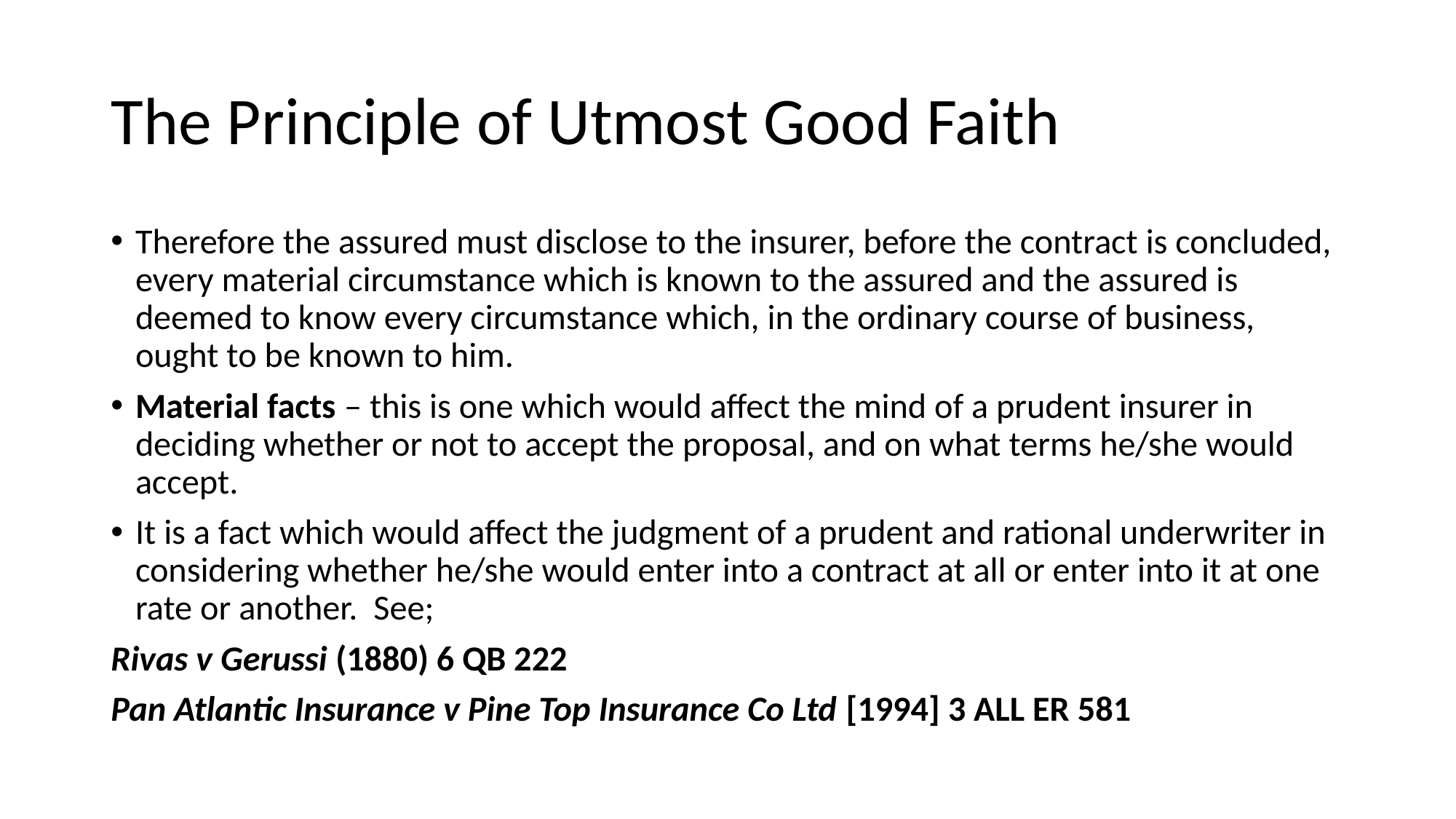

# The Principle of Utmost Good Faith
Therefore the assured must disclose to the insurer, before the contract is concluded, every material circumstance which is known to the assured and the assured is deemed to know every circumstance which, in the ordinary course of business, ought to be known to him.
Material facts – this is one which would affect the mind of a prudent insurer in deciding whether or not to accept the proposal, and on what terms he/she would accept.
It is a fact which would affect the judgment of a prudent and rational underwriter in considering whether he/she would enter into a contract at all or enter into it at one rate or another.  See;
Rivas v Gerussi (1880) 6 QB 222
Pan Atlantic Insurance v Pine Top Insurance Co Ltd [1994] 3 ALL ER 581